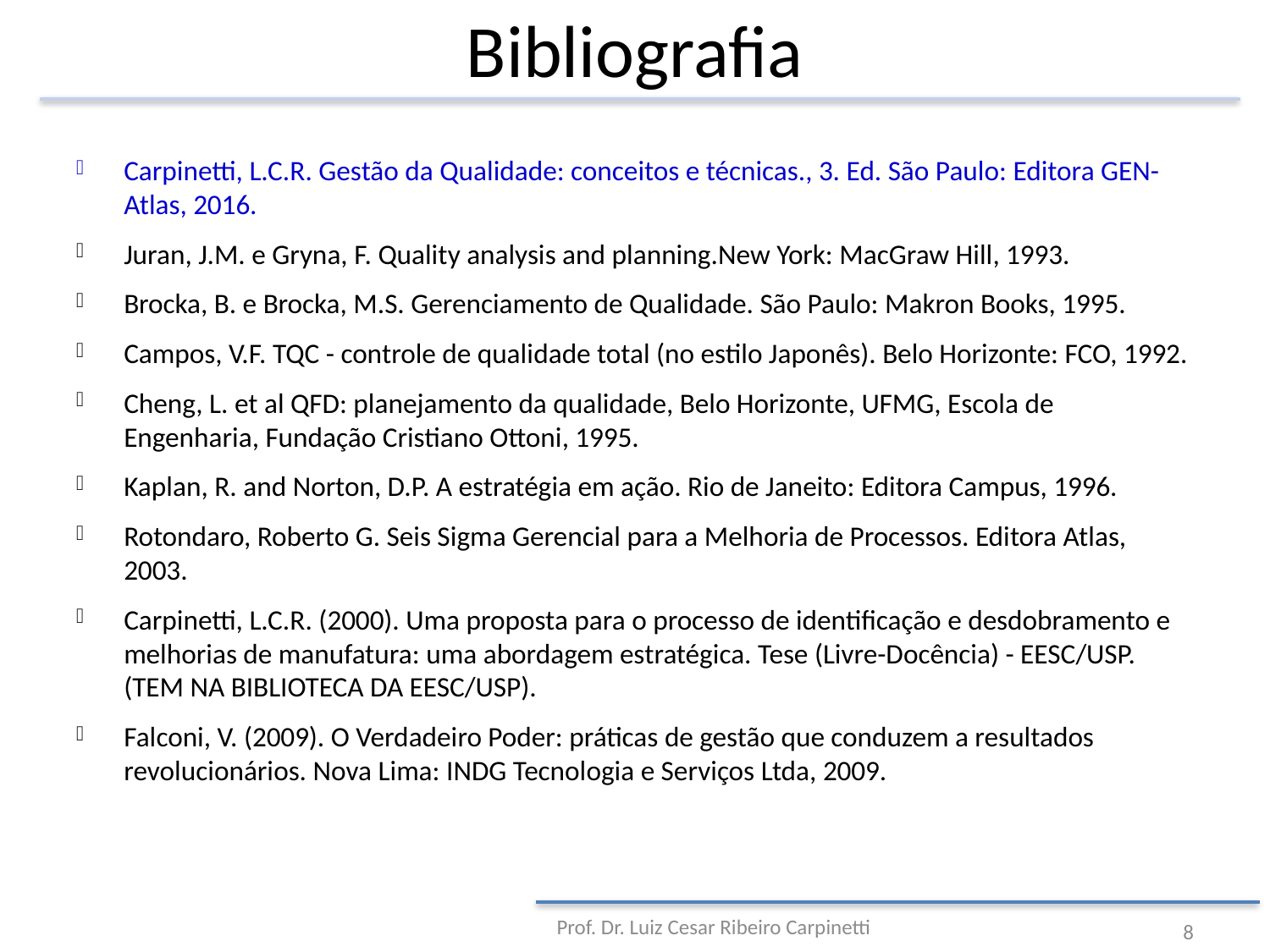

# Bibliografia
Carpinetti, L.C.R. Gestão da Qualidade: conceitos e técnicas., 3. Ed. São Paulo: Editora GEN-Atlas, 2016.
Juran, J.M. e Gryna, F. Quality analysis and planning.New York: MacGraw Hill, 1993.
Brocka, B. e Brocka, M.S. Gerenciamento de Qualidade. São Paulo: Makron Books, 1995.
Campos, V.F. TQC - controle de qualidade total (no estilo Japonês). Belo Horizonte: FCO, 1992.
Cheng, L. et al QFD: planejamento da qualidade, Belo Horizonte, UFMG, Escola de Engenharia, Fundação Cristiano Ottoni, 1995.
Kaplan, R. and Norton, D.P. A estratégia em ação. Rio de Janeito: Editora Campus, 1996.
Rotondaro, Roberto G. Seis Sigma Gerencial para a Melhoria de Processos. Editora Atlas, 2003.
Carpinetti, L.C.R. (2000). Uma proposta para o processo de identificação e desdobramento e melhorias de manufatura: uma abordagem estratégica. Tese (Livre-Docência) - EESC/USP. (TEM NA BIBLIOTECA DA EESC/USP).
Falconi, V. (2009). O Verdadeiro Poder: práticas de gestão que conduzem a resultados revolucionários. Nova Lima: INDG Tecnologia e Serviços Ltda, 2009.

Prof. Dr. Luiz Cesar Ribeiro Carpinetti
8